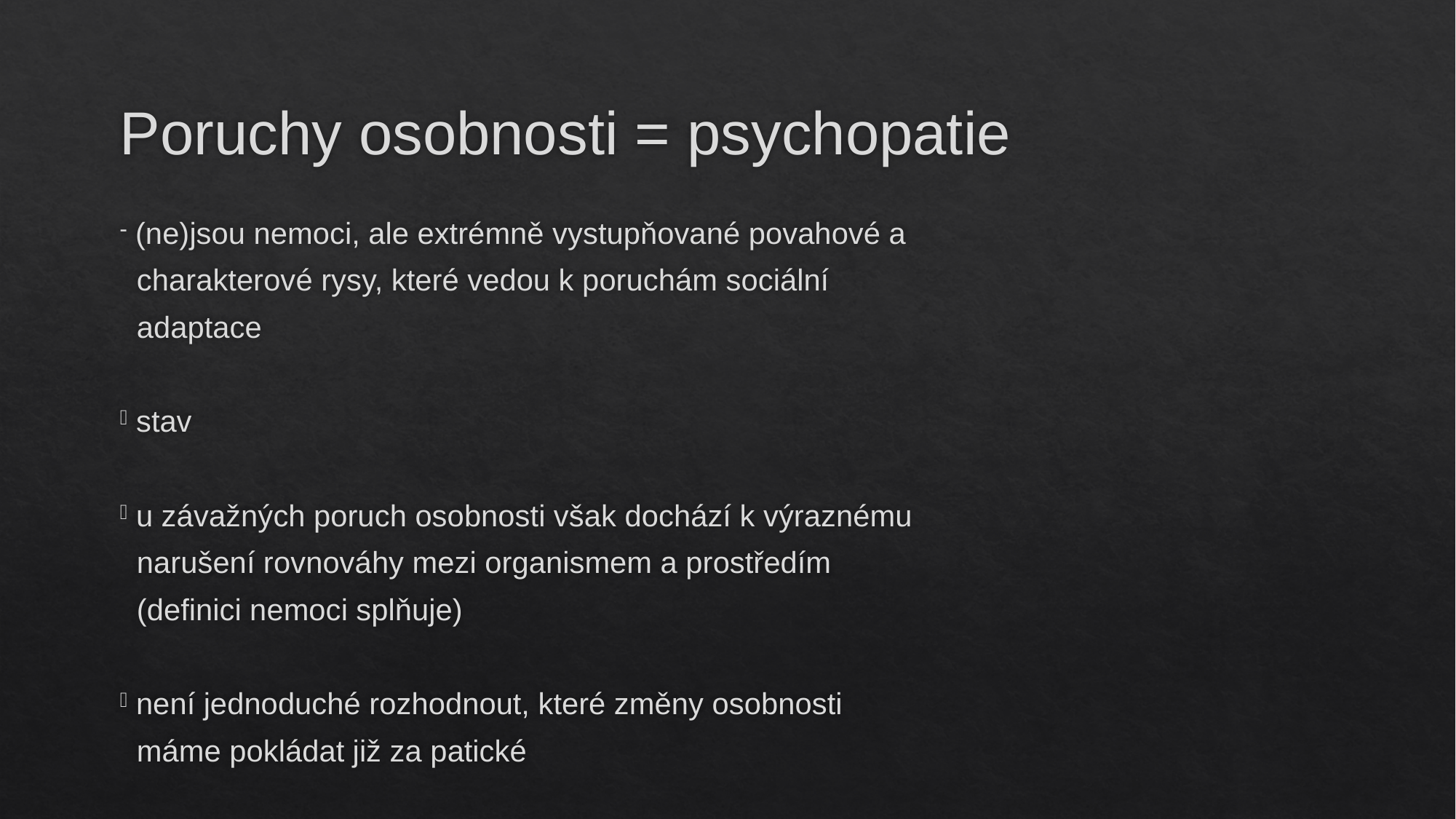

# Poruchy osobnosti = psychopatie
 (ne)jsou nemoci, ale extrémně vystupňované povahové a
  charakterové rysy, které vedou k poruchám sociální
  adaptace

 stav

 u závažných poruch osobnosti však dochází k výraznému
  narušení rovnováhy mezi organismem a prostředím
  (definici nemoci splňuje)

 není jednoduché rozhodnout, které změny osobnosti
  máme pokládat již za patické